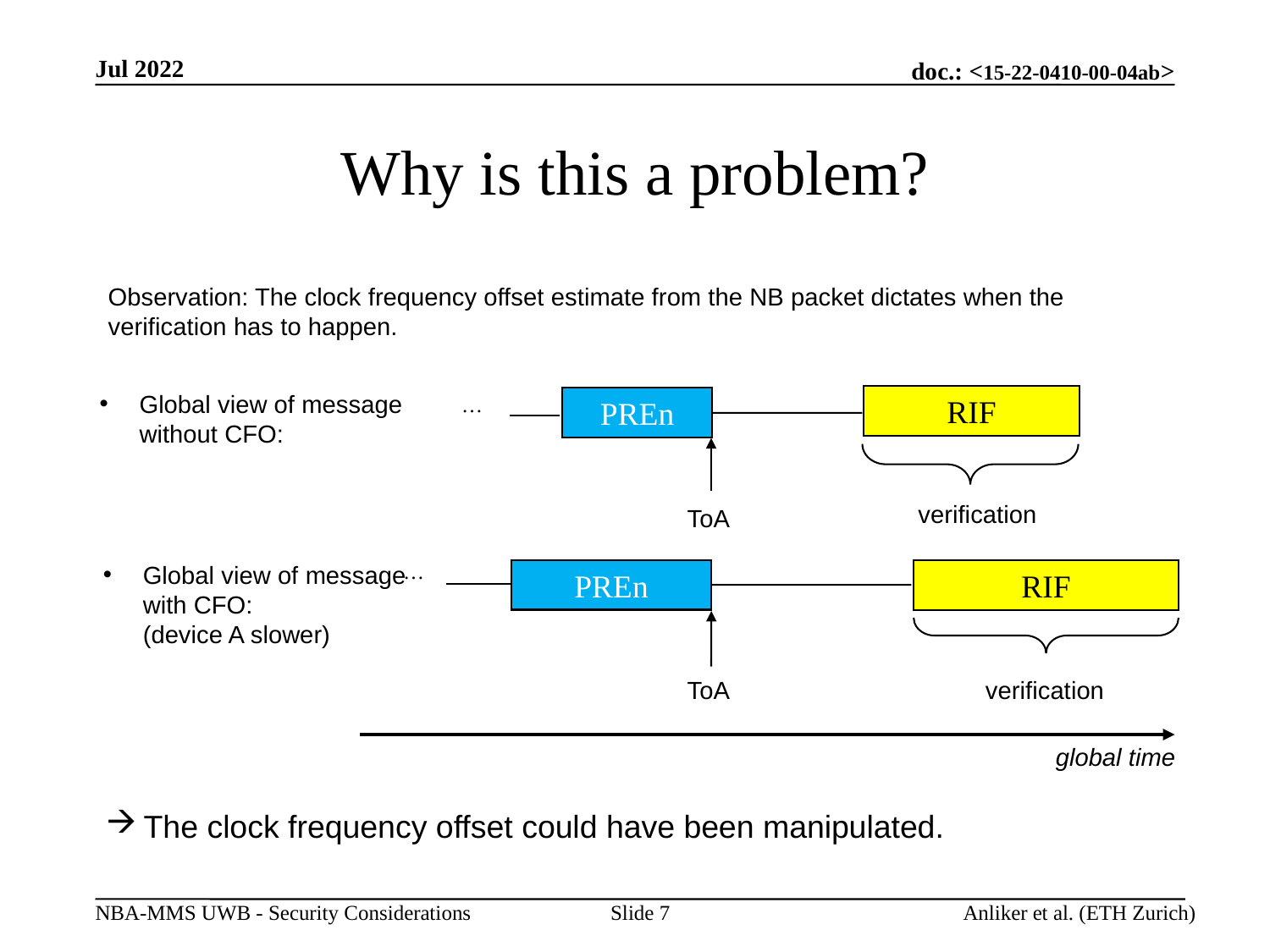

Jul 2022
# Why is this a problem?
Observation: The clock frequency offset estimate from the NB packet dictates when the verification has to happen.

Global view of message without CFO:
…
RIF
PREn
verification
ToA

…
Global view of message with CFO:
(device A slower)
PREn
RIF
verification
ToA
global time
The clock frequency offset could have been manipulated.
Slide 7
Anliker et al. (ETH Zurich)